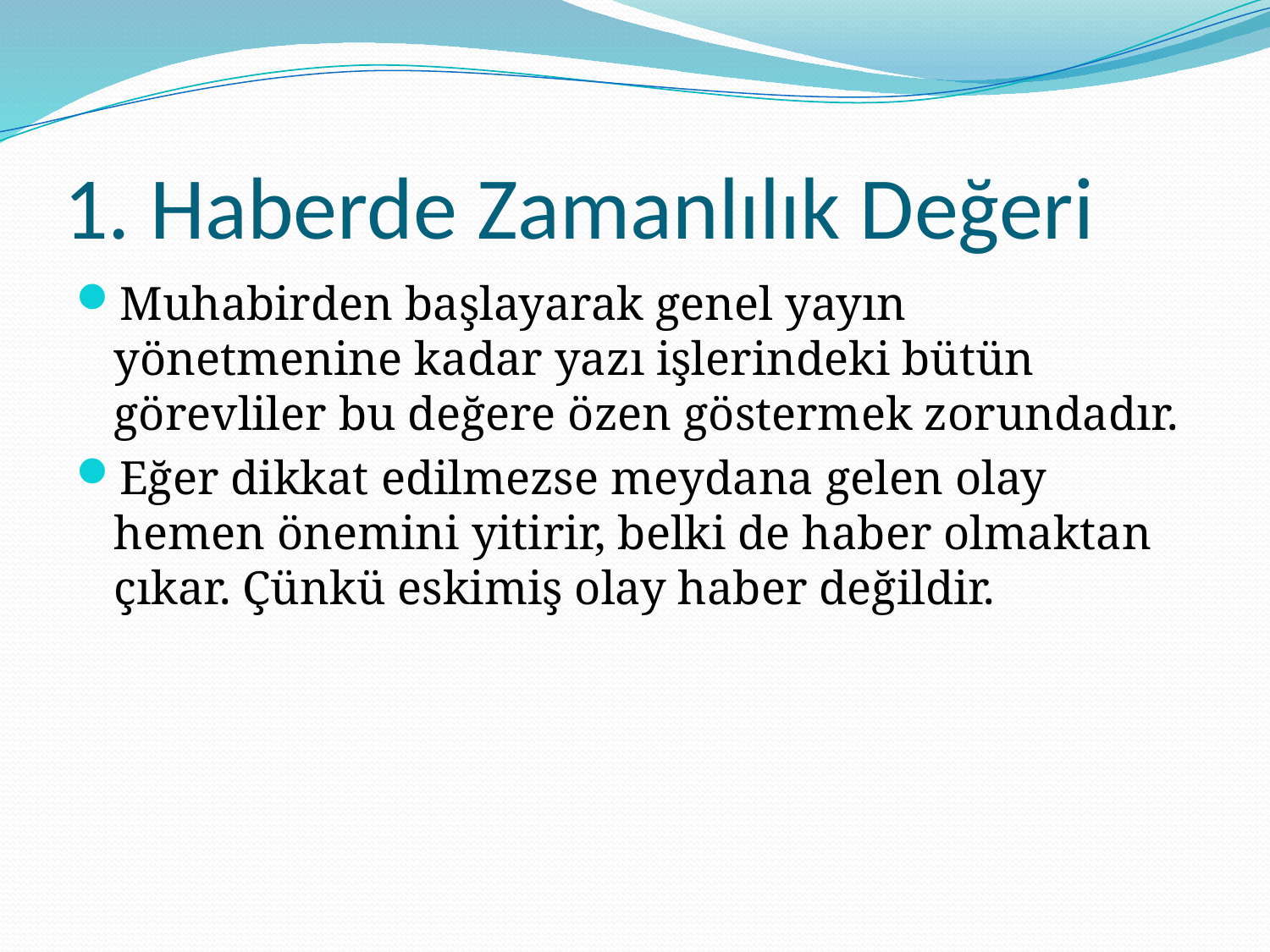

# 1. Haberde Zamanlılık Değeri
Muhabirden başlayarak genel yayın yönetmenine kadar yazı işlerindeki bütün görevliler bu değere özen göstermek zorundadır.
Eğer dikkat edilmezse meydana gelen olay hemen önemini yitirir, belki de haber olmaktan çıkar. Çünkü eskimiş olay haber değildir.